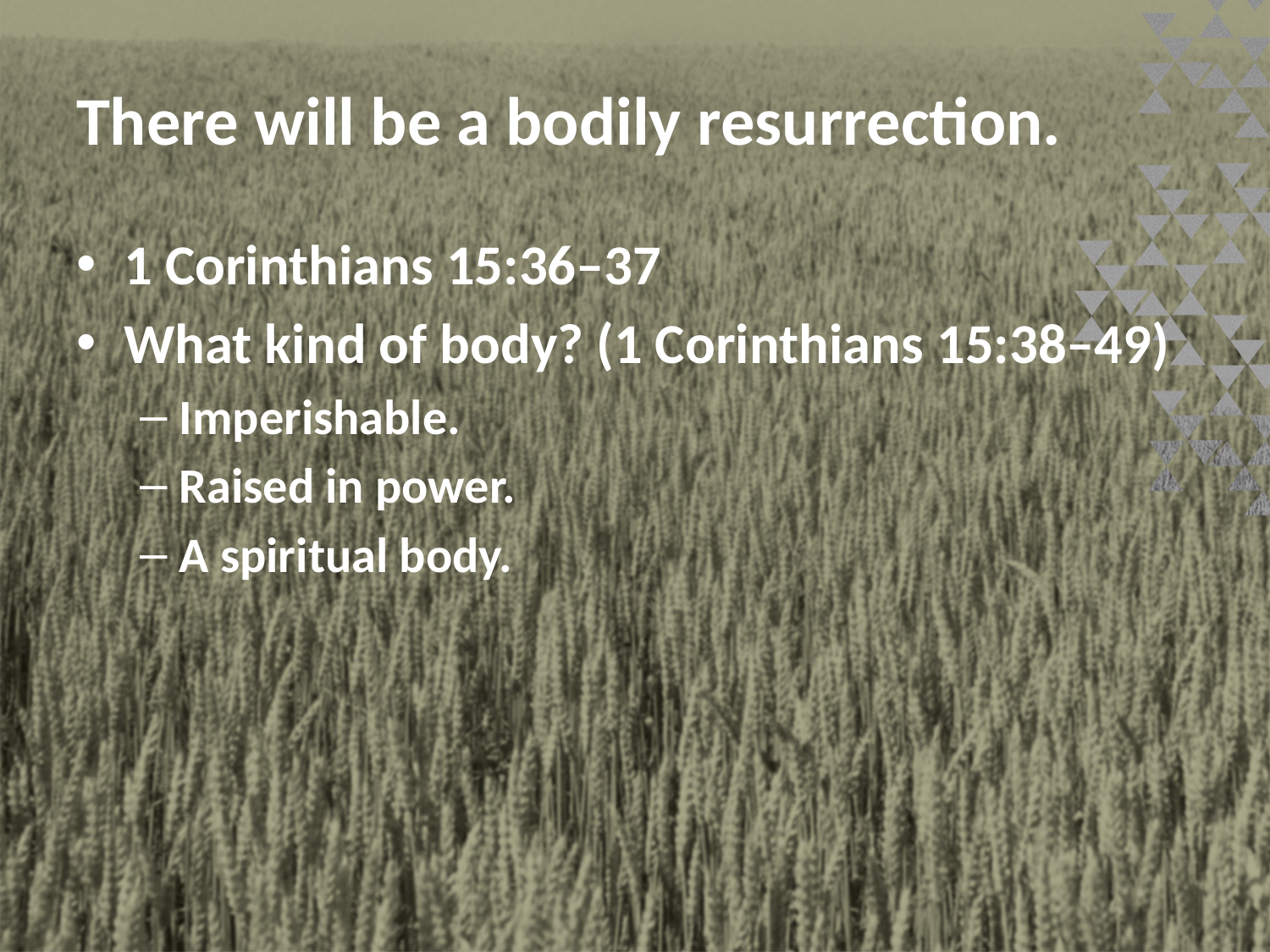

# There will be a bodily resurrection.
1 Corinthians 15:36–37
What kind of body? (1 Corinthians 15:38–49)
Imperishable.
Raised in power.
A spiritual body.